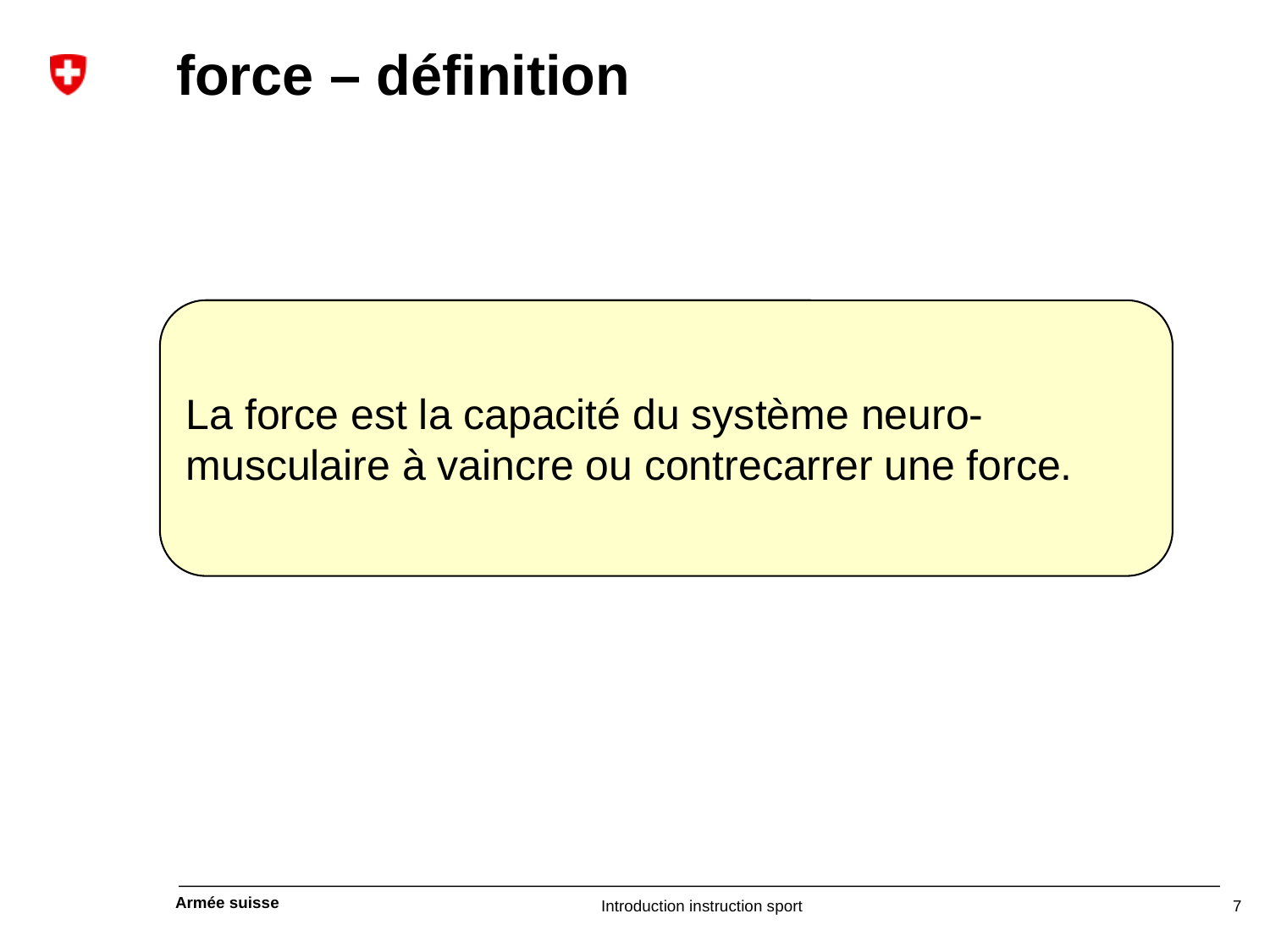

# force – définition
La force est la capacité du système neuro-musculaire à vaincre ou contrecarrer une force.